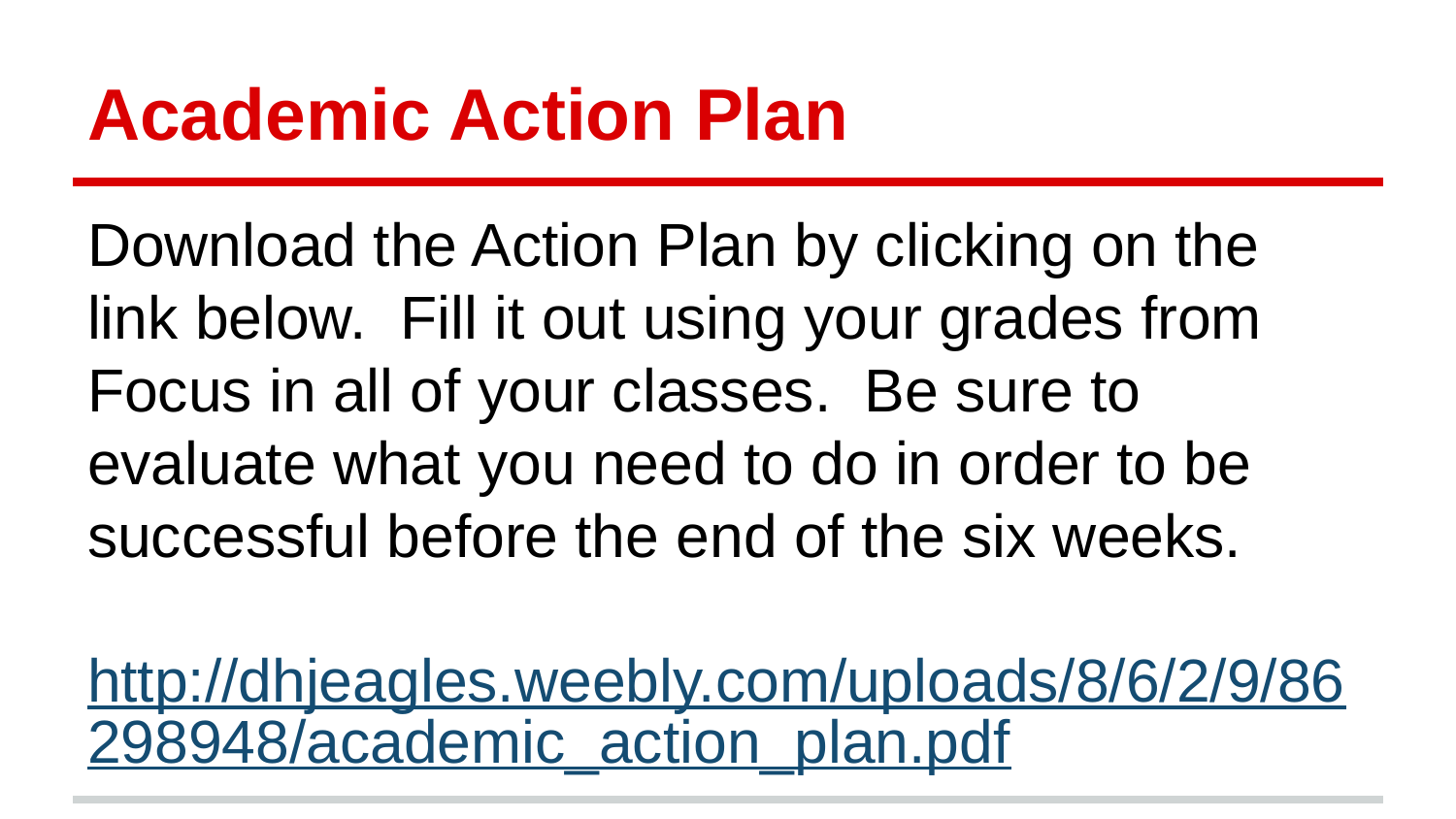

# Academic Action Plan
Download the Action Plan by clicking on the link below.  Fill it out using your grades from Focus in all of your classes.  Be sure to evaluate what you need to do in order to be successful before the end of the six weeks.

http://dhjeagles.weebly.com/uploads/8/6/2/9/86298948/academic_action_plan.pdf